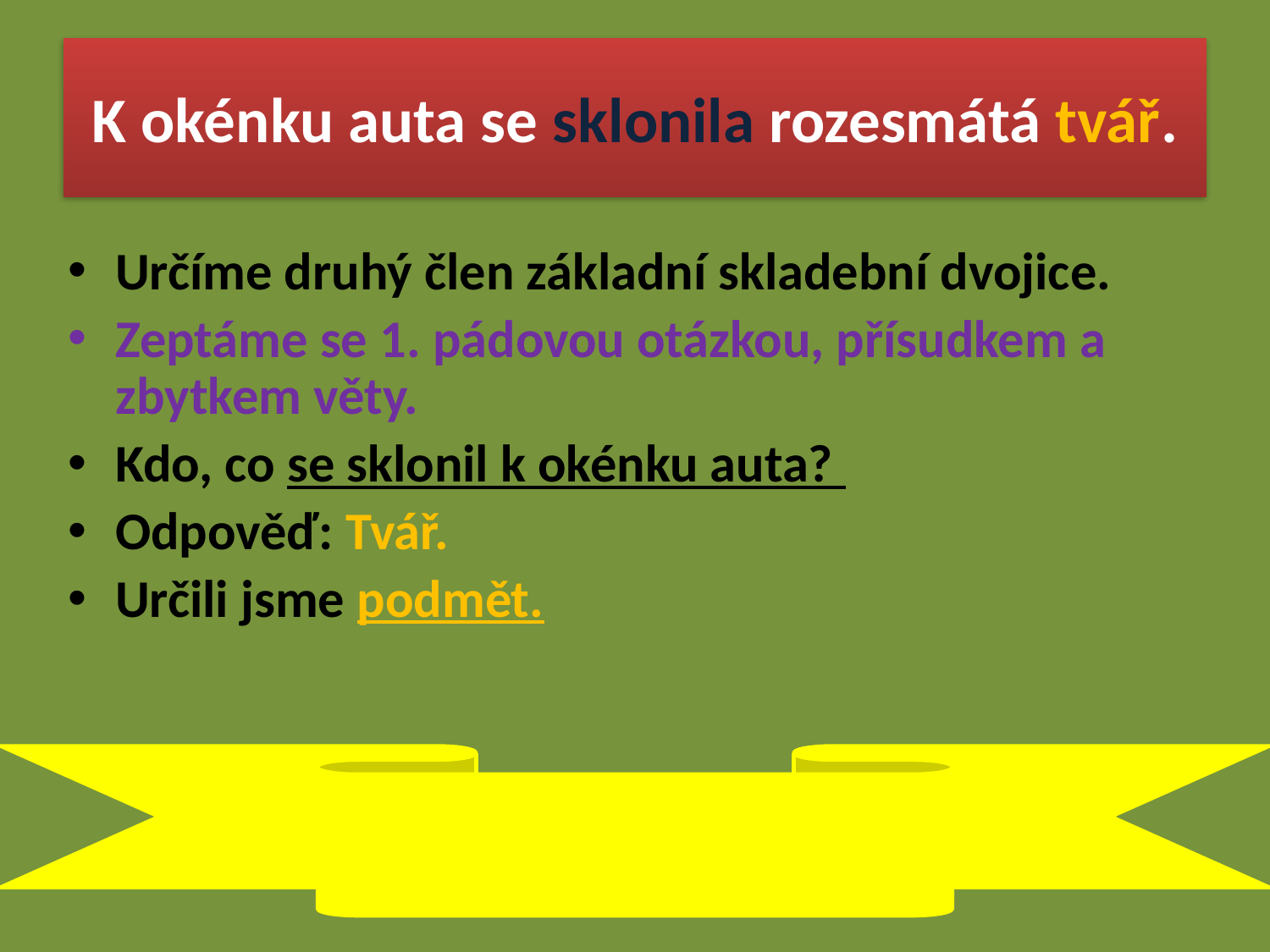

# K okénku auta se sklonila rozesmátá tvář.
Určíme druhý člen základní skladební dvojice.
Zeptáme se 1. pádovou otázkou, přísudkem a zbytkem věty.
Kdo, co se sklonil k okénku auta?
Odpověď: Tvář.
Určili jsme podmět.